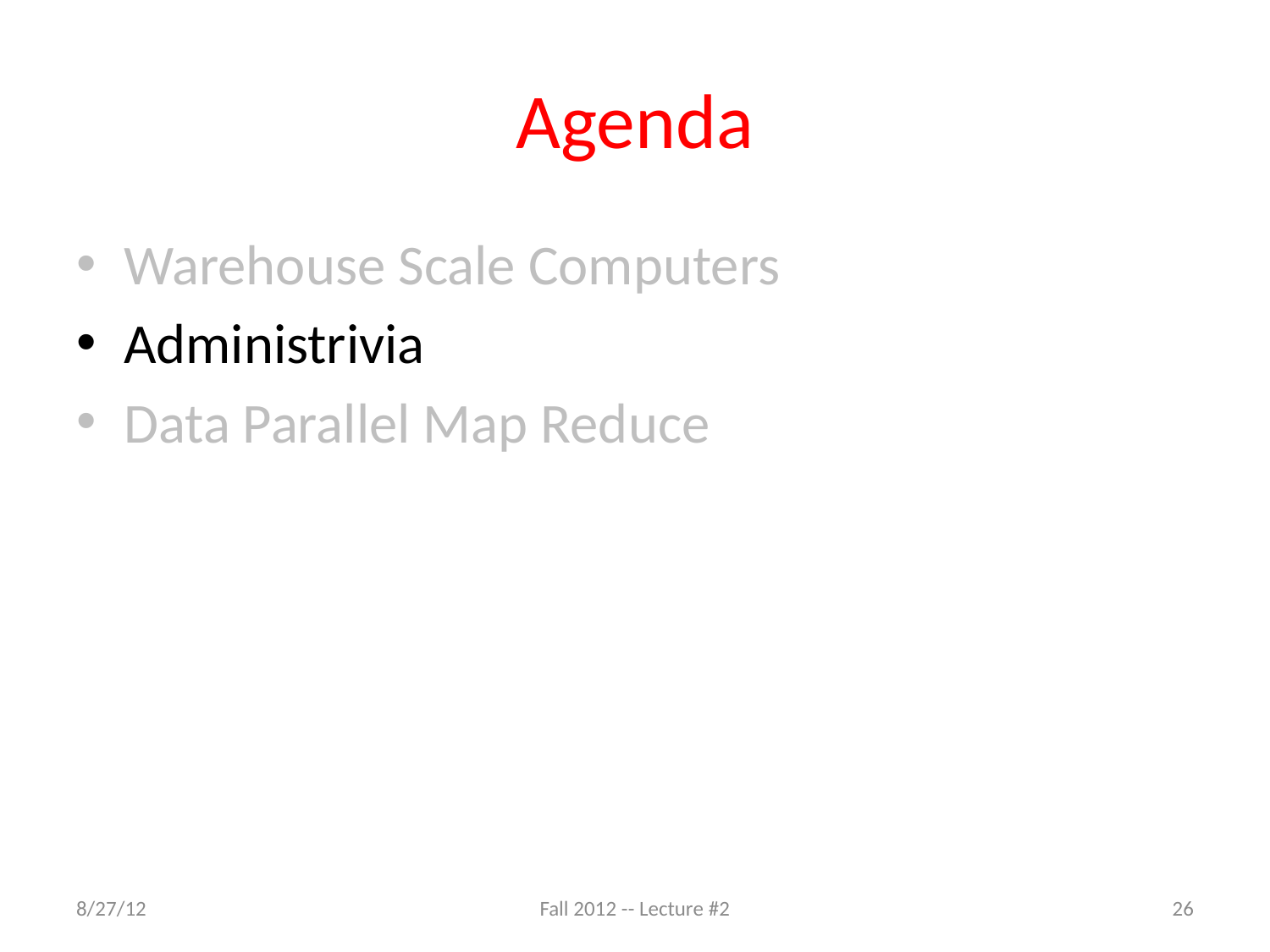

# Agenda
Warehouse Scale Computers
Administrivia
Data Parallel Map Reduce
8/27/12
Fall 2012 -- Lecture #2
26